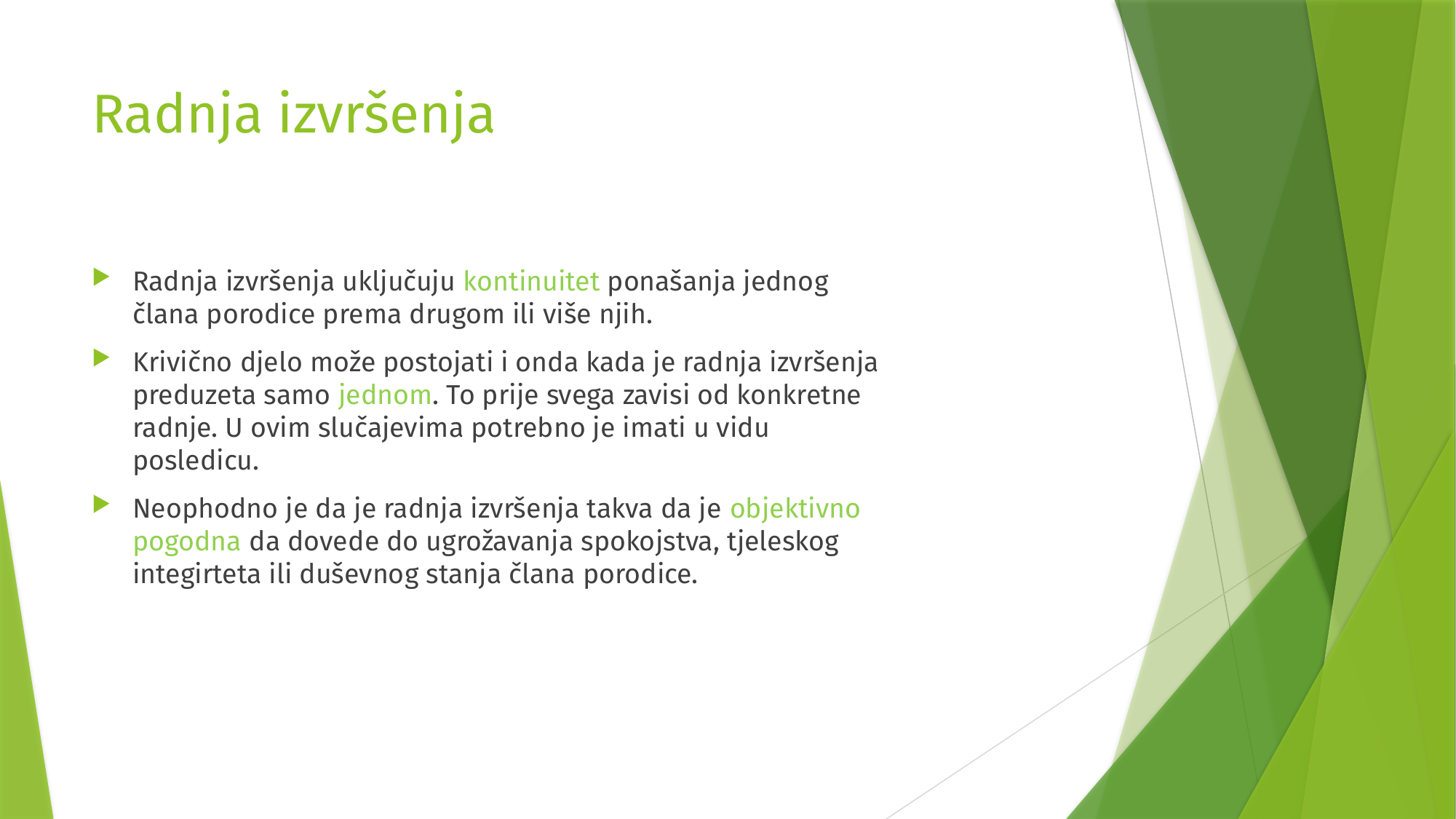

# Radnja izvršenja
Radnja izvršenja uključuju kontinuitet ponašanja jednog člana porodice prema drugom ili više njih.
Krivično djelo može postojati i onda kada je radnja izvršenja preduzeta samo jednom. To prije svega zavisi od konkretne radnje. U ovim slučajevima potrebno je imati u vidu posledicu.
Neophodno je da je radnja izvršenja takva da je objektivno pogodna da dovede do ugrožavanja spokojstva, tjeleskog integirteta ili duševnog stanja člana porodice.